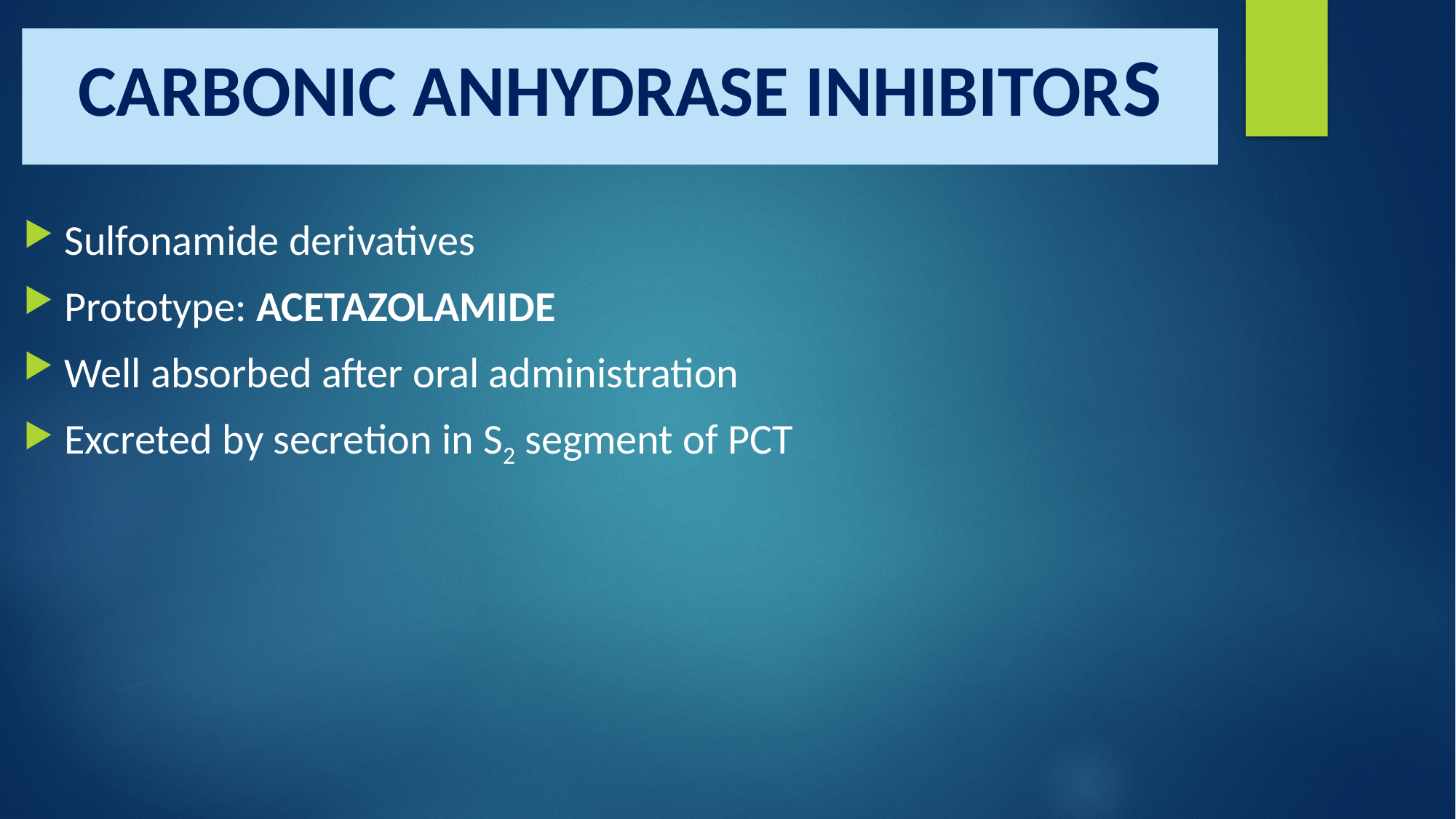

# CARBONIC ANHYDRASE INHIBITORS
Sulfonamide derivatives
Prototype: ACETAZOLAMIDE
Well absorbed after oral administration
Excreted by secretion in S2 segment of PCT